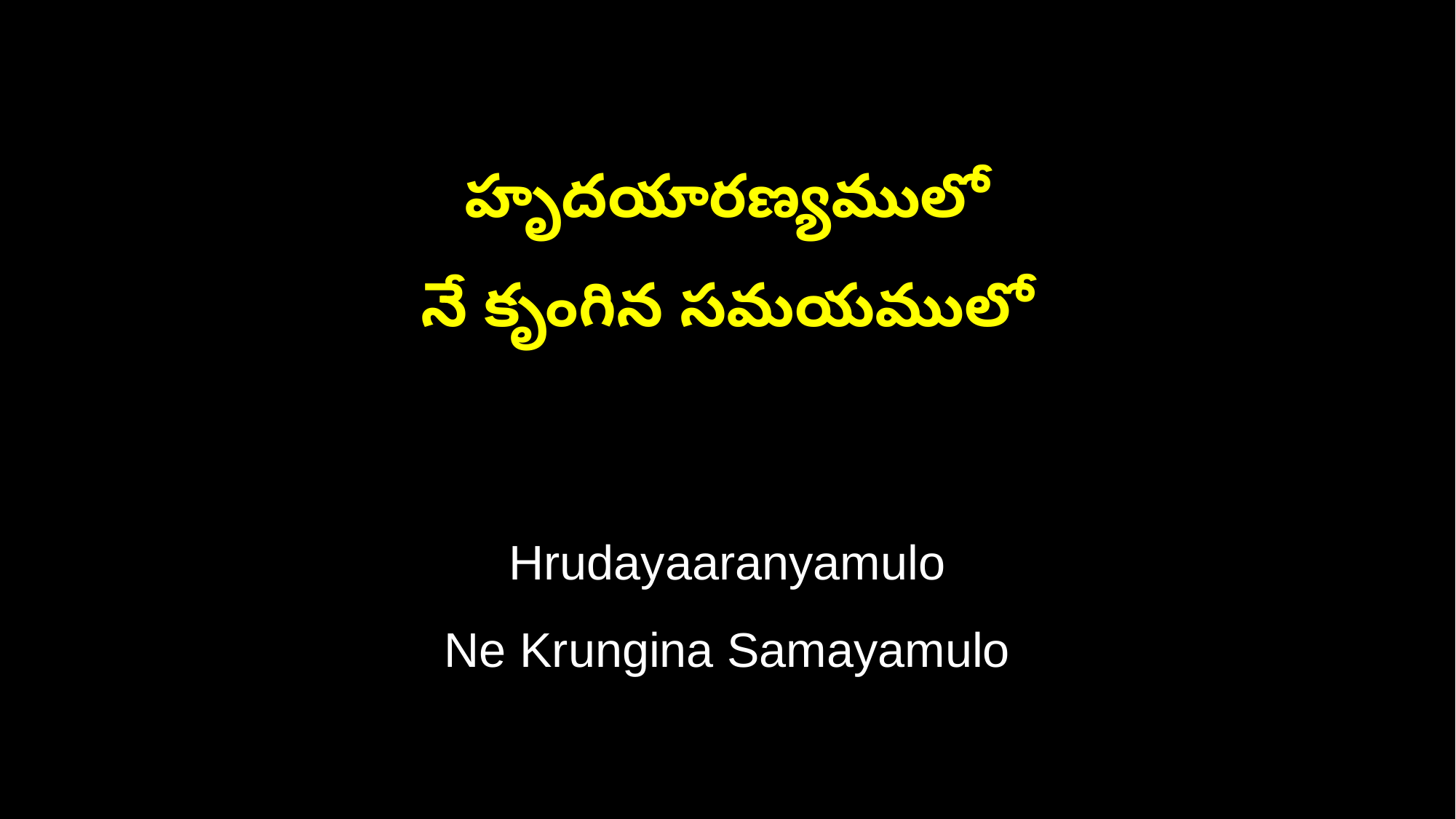

హృదయారణ్యములో
నే కృంగిన సమయములో
Hrudayaaranyamulo
Ne Krungina Samayamulo